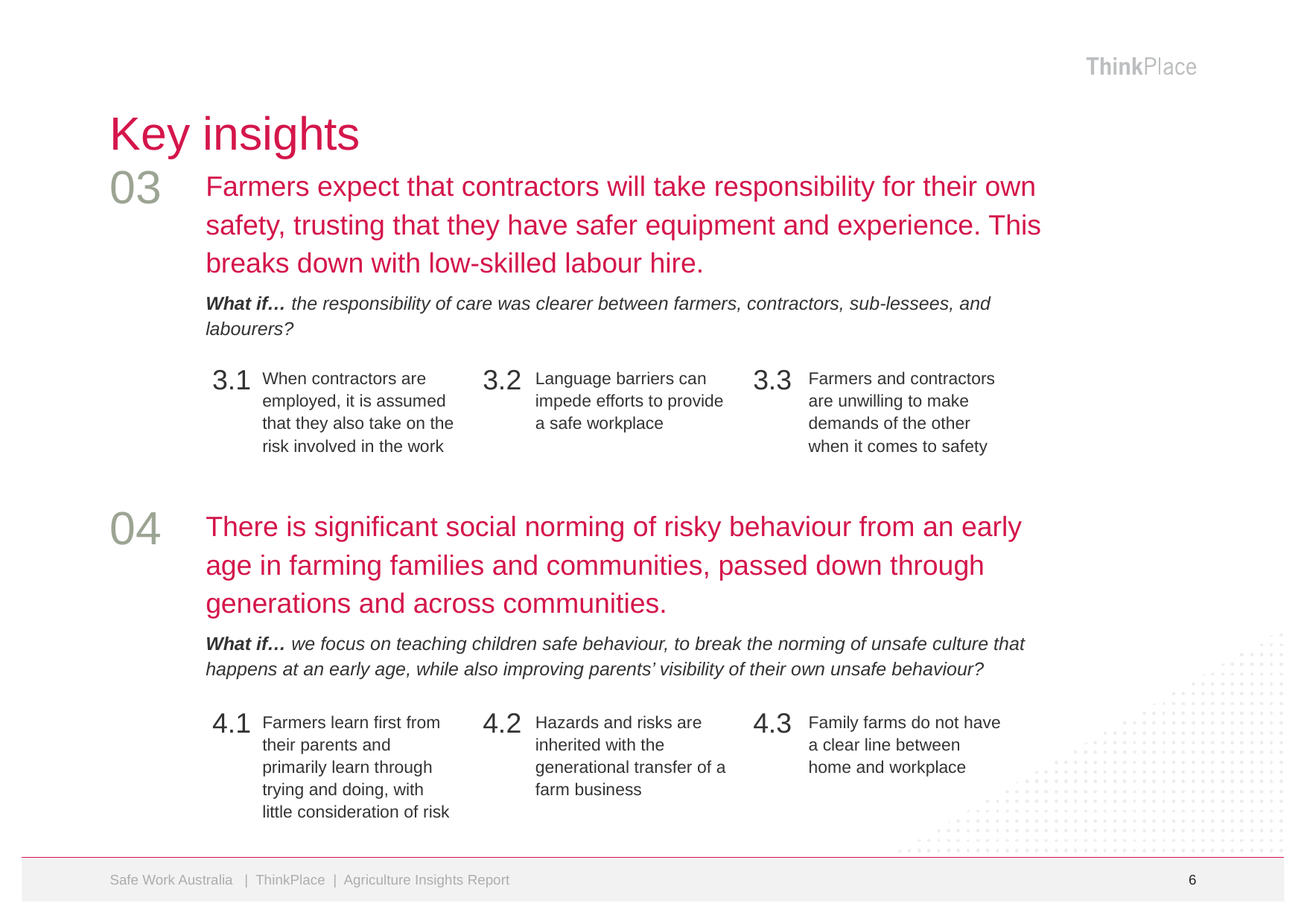

# Key insights
03
Farmers expect that contractors will take responsibility for their own safety, trusting that they have safer equipment and experience. This breaks down with low-skilled labour hire.
What if… the responsibility of care was clearer between farmers, contractors, sub-lessees, and labourers?
3.1
When contractors are employed, it is assumed that they also take on the risk involved in the work
3.2
Language barriers can impede efforts to provide a safe workplace
3.3
Farmers and contractors are unwilling to make demands of the other when it comes to safety
04
There is significant social norming of risky behaviour from an early age in farming families and communities, passed down through generations and across communities.
What if… we focus on teaching children safe behaviour, to break the norming of unsafe culture that happens at an early age, while also improving parents’ visibility of their own unsafe behaviour?
4.1
Farmers learn first from their parents and primarily learn through trying and doing, with little consideration of risk
4.2
Hazards and risks are inherited with the generational transfer of a farm business
4.3
Family farms do not have a clear line between home and workplace